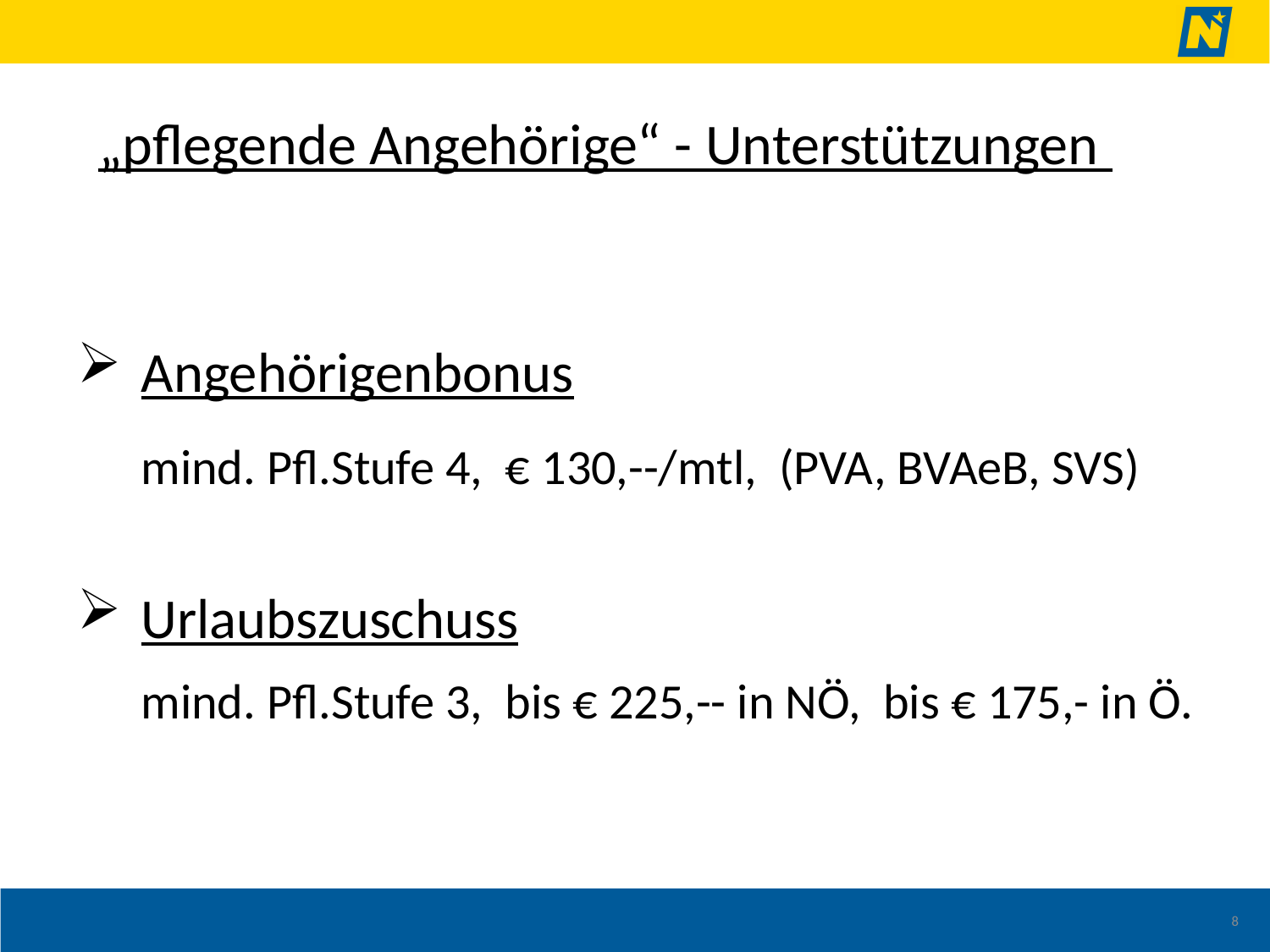

„pflegende Angehörige“ - Unterstützungen
Angehörigenbonus
mind. Pfl.Stufe 4,  € 130,--/mtl,  (PVA, BVAeB, SVS)

Urlaubszuschuss
mind. Pfl.Stufe 3,  bis € 225,-- in NÖ,  bis € 175,- in Ö.

8